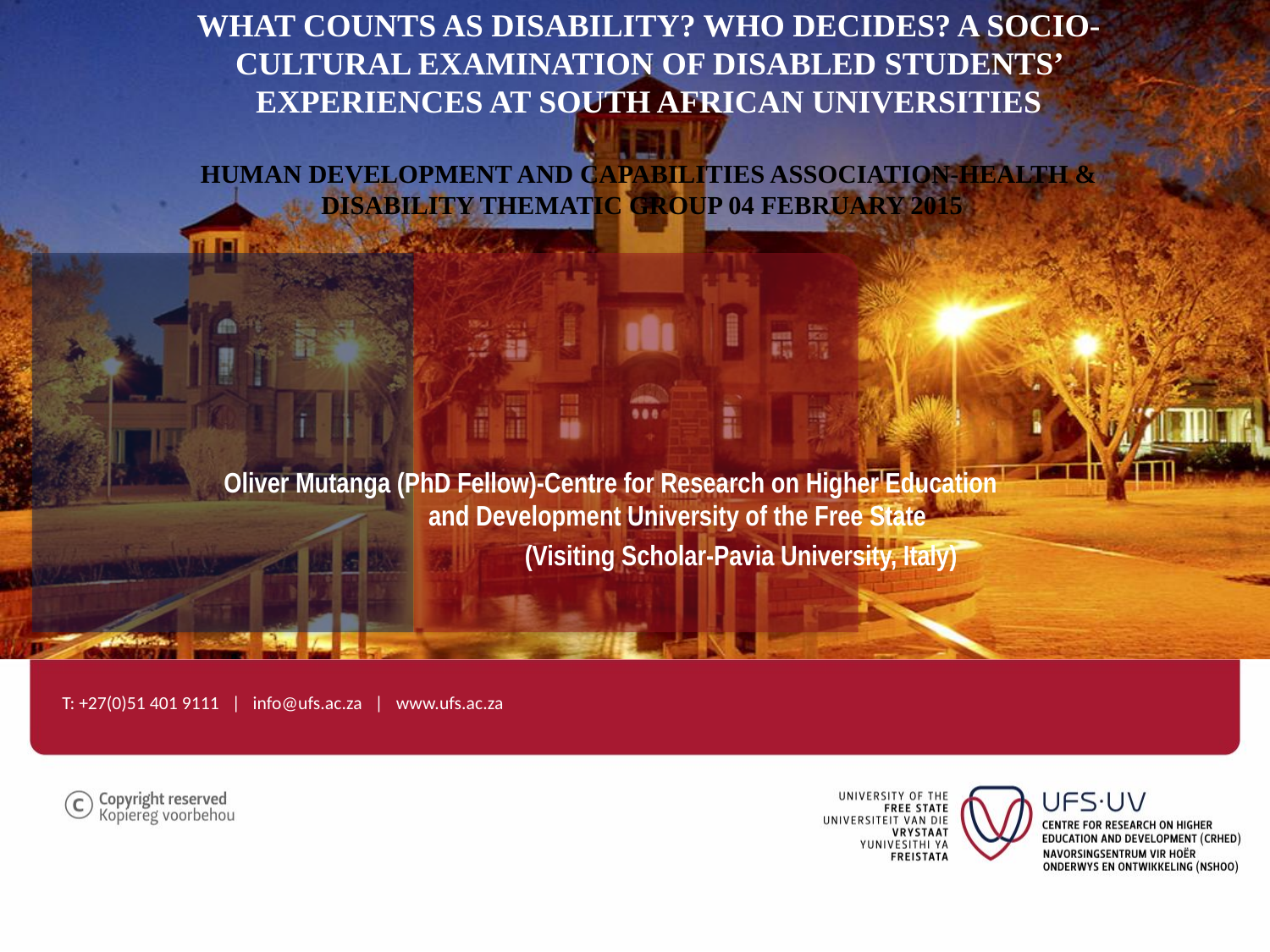

# What counts as disability? Who decides? A socio-cultural examination of disabled students’ experiences at South African universities Human development and capabilities association-health & disability thematic group 04 February 2015
Oliver Mutanga (PhD Fellow)-Centre for Research on Higher Education 	and Development University of the Free State
		(Visiting Scholar-Pavia University, Italy)